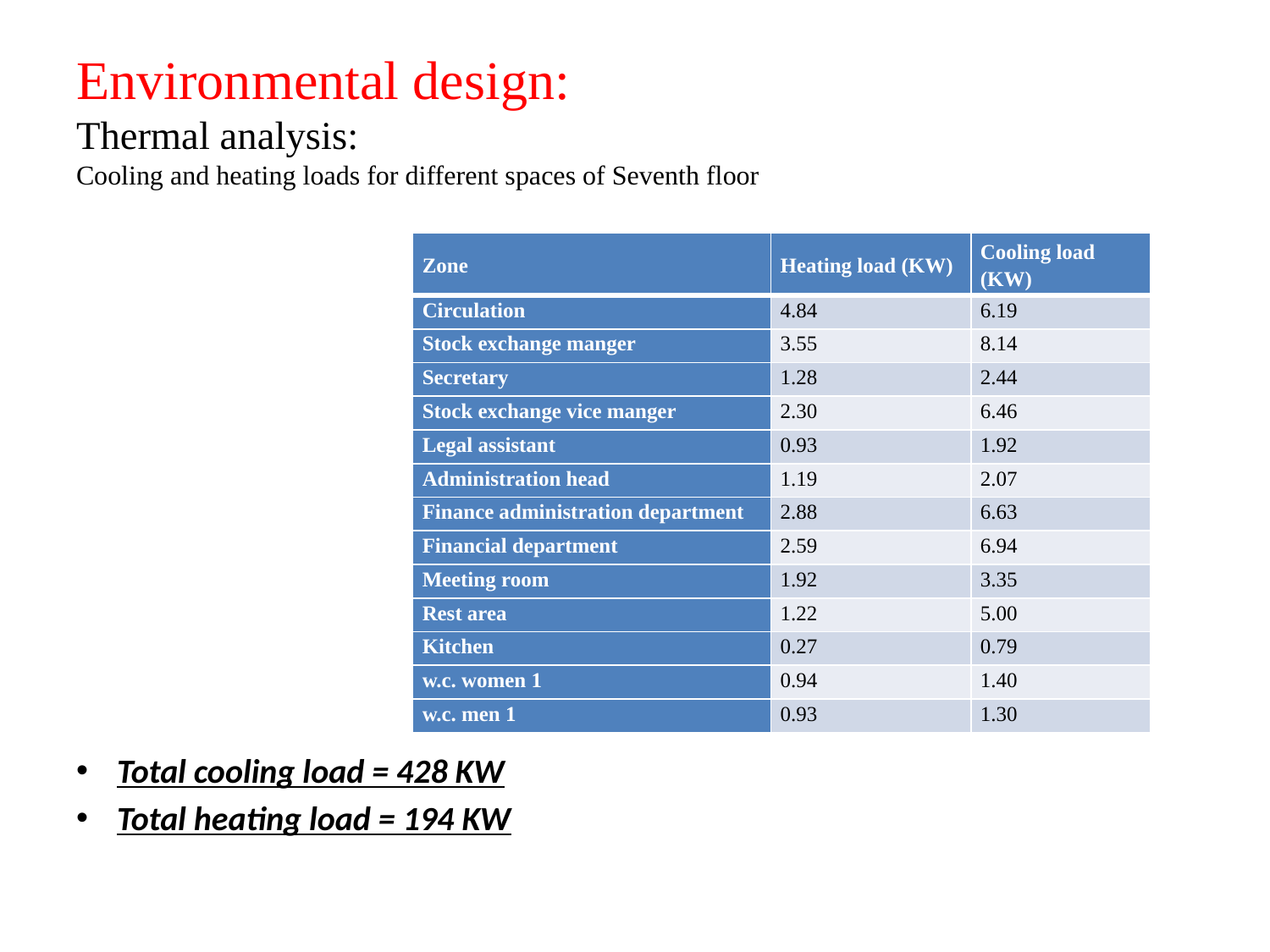

# Environmental design: Thermal analysis: Cooling and heating loads for different spaces of Seventh floor

Total cooling load = 428 KW
Total heating load = 194 KW

| Zone | Heating load (KW) | Cooling load (KW) |
| --- | --- | --- |
| Circulation | 4.84 | 6.19 |
| Stock exchange manger | 3.55 | 8.14 |
| Secretary | 1.28 | 2.44 |
| Stock exchange vice manger | 2.30 | 6.46 |
| Legal assistant | 0.93 | 1.92 |
| Administration head | 1.19 | 2.07 |
| Finance administration department | 2.88 | 6.63 |
| Financial department | 2.59 | 6.94 |
| Meeting room | 1.92 | 3.35 |
| Rest area | 1.22 | 5.00 |
| Kitchen | 0.27 | 0.79 |
| w.c. women 1 | 0.94 | 1.40 |
| w.c. men 1 | 0.93 | 1.30 |